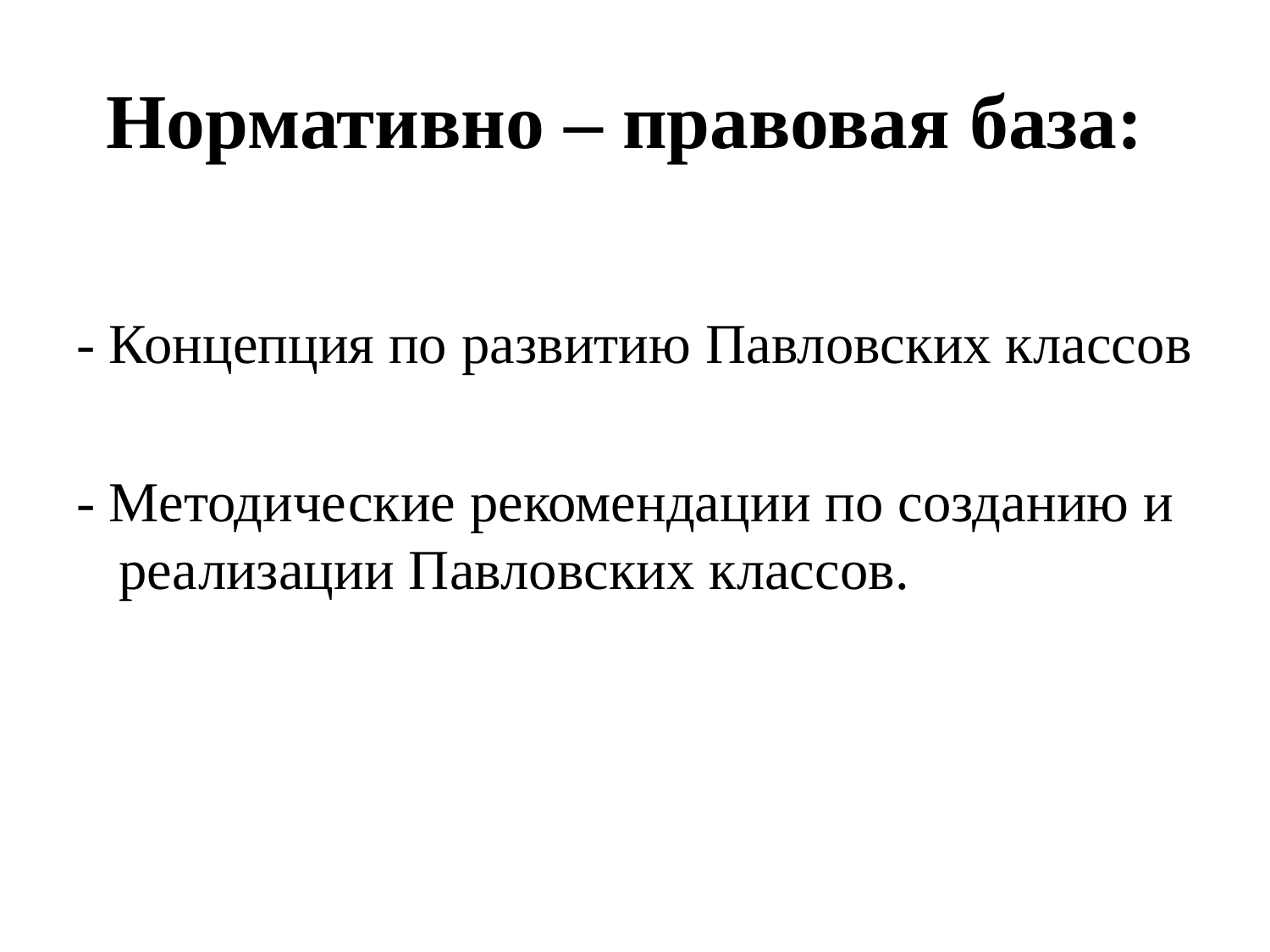

# Нормативно – правовая база:

- Концепция по развитию Павловских классов

- Методические рекомендации по созданию и     реализации Павловских классов.